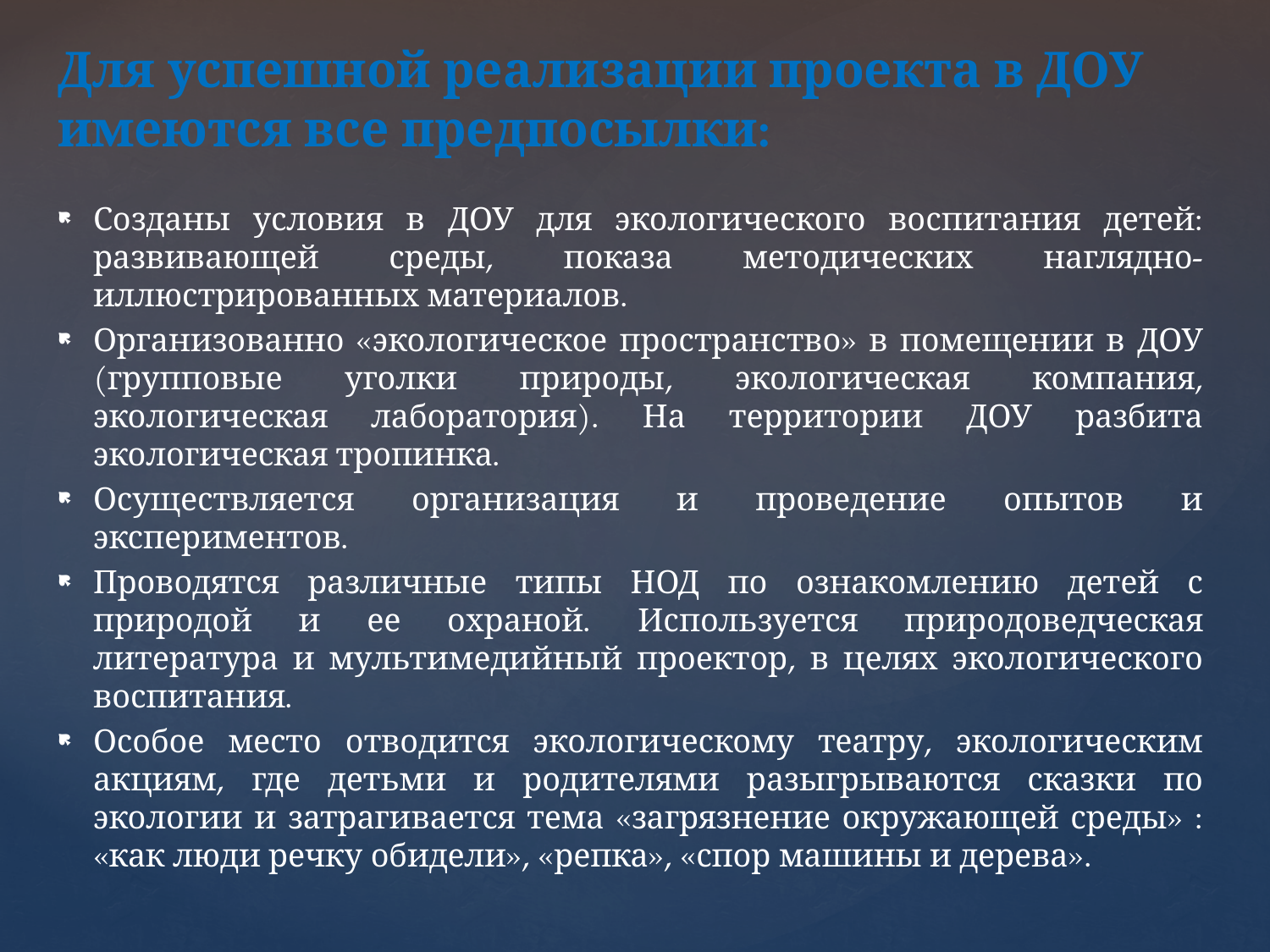

# Для успешной реализации проекта в ДОУ имеются все предпосылки:
Созданы условия в ДОУ для экологического воспитания детей: развивающей среды, показа методических наглядно-иллюстрированных материалов.
Организованно «экологическое пространство» в помещении в ДОУ (групповые уголки природы, экологическая компания, экологическая лаборатория). На территории ДОУ разбита экологическая тропинка.
Осуществляется организация и проведение опытов и экспериментов.
Проводятся различные типы НОД по ознакомлению детей с природой и ее охраной. Используется природоведческая литература и мультимедийный проектор, в целях экологического воспитания.
Особое место отводится экологическому театру, экологическим акциям, где детьми и родителями разыгрываются сказки по экологии и затрагивается тема «загрязнение окружающей среды» : «как люди речку обидели», «репка», «спор машины и дерева».